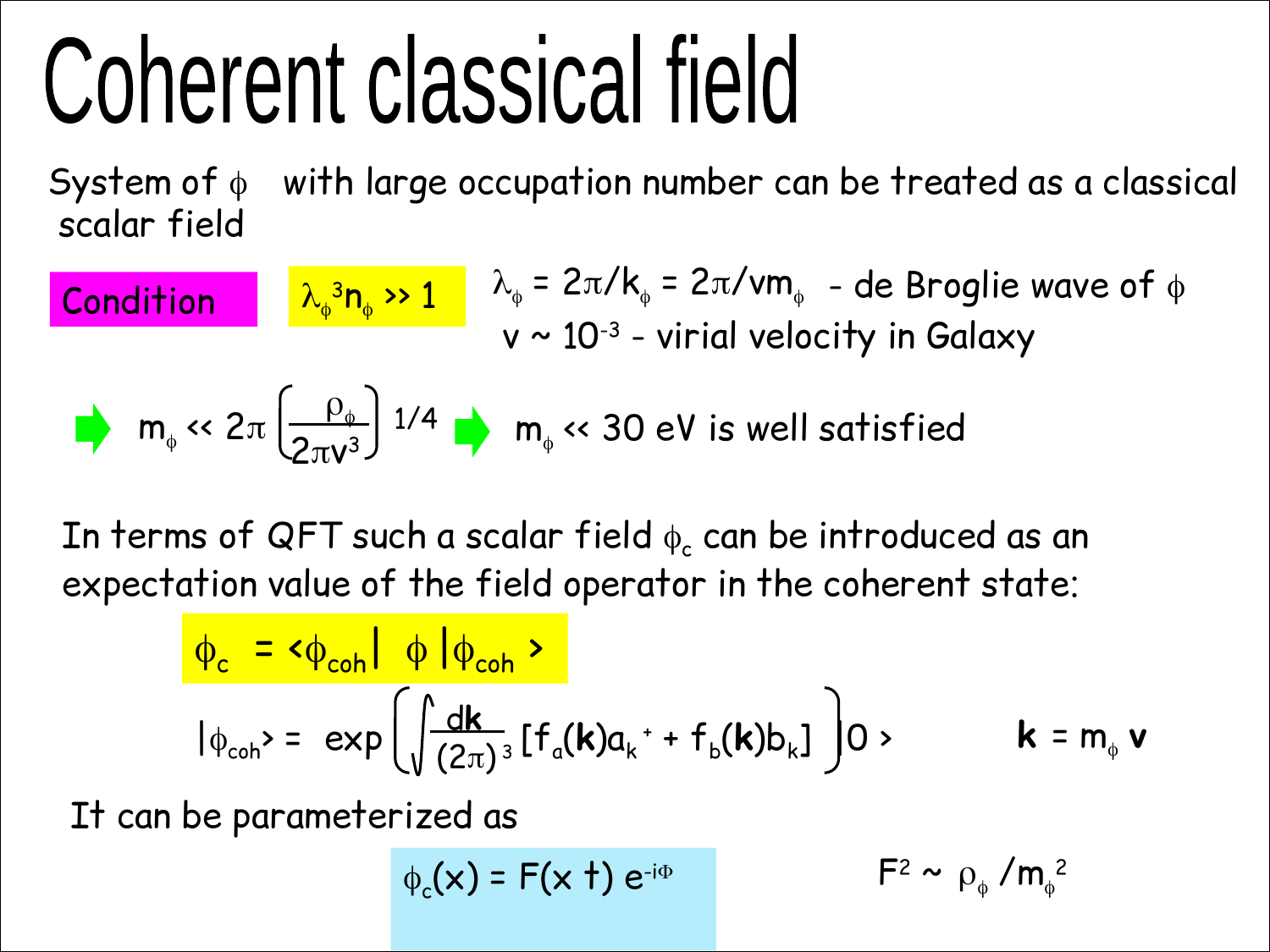

Coherent classical field

System of φ  with large occupation number can be treated as a classical  scalar field
λφ = 2π/kφ = 2π/vmφ
- de Broglie wave of φ
λφ3nφ >> 1
Condition
v ~ 10-3 - virial velocity in Galaxy
  ρφ
2πv3

1/4
  mφ << 2π
mφ << 30 eV is well satisfied

In terms of QFT such a scalar field φc can be introduced as an expectation value of the field operator in the coherent state:
φc  = <φcoh| φ |φcoh >

 dk
(2π) 3
k = mφ v
|φcoh> =  exp             [fa(k)ak + + fb(k)bk]  |0 >
It can be parameterized as
F2 ~ ρφ /mφ2
φc(x) = F(x t) e-iΦ